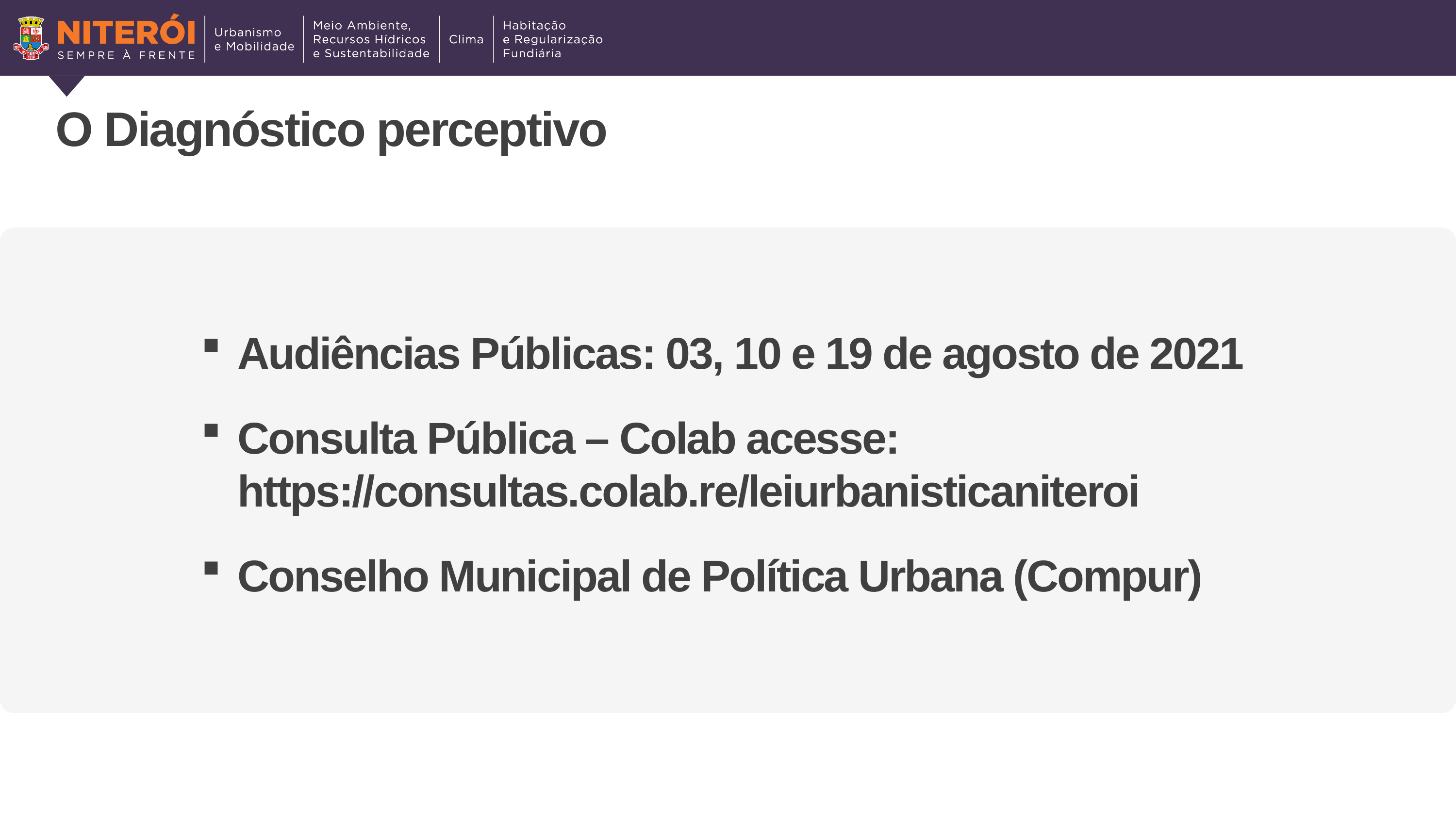

O Diagnóstico perceptivo

Audiências Públicas: 03, 10 e 19 de agosto de 2021
Consulta Pública – Colab acesse: https://consultas.colab.re/leiurbanisticaniteroi
Conselho Municipal de Política Urbana (Compur)